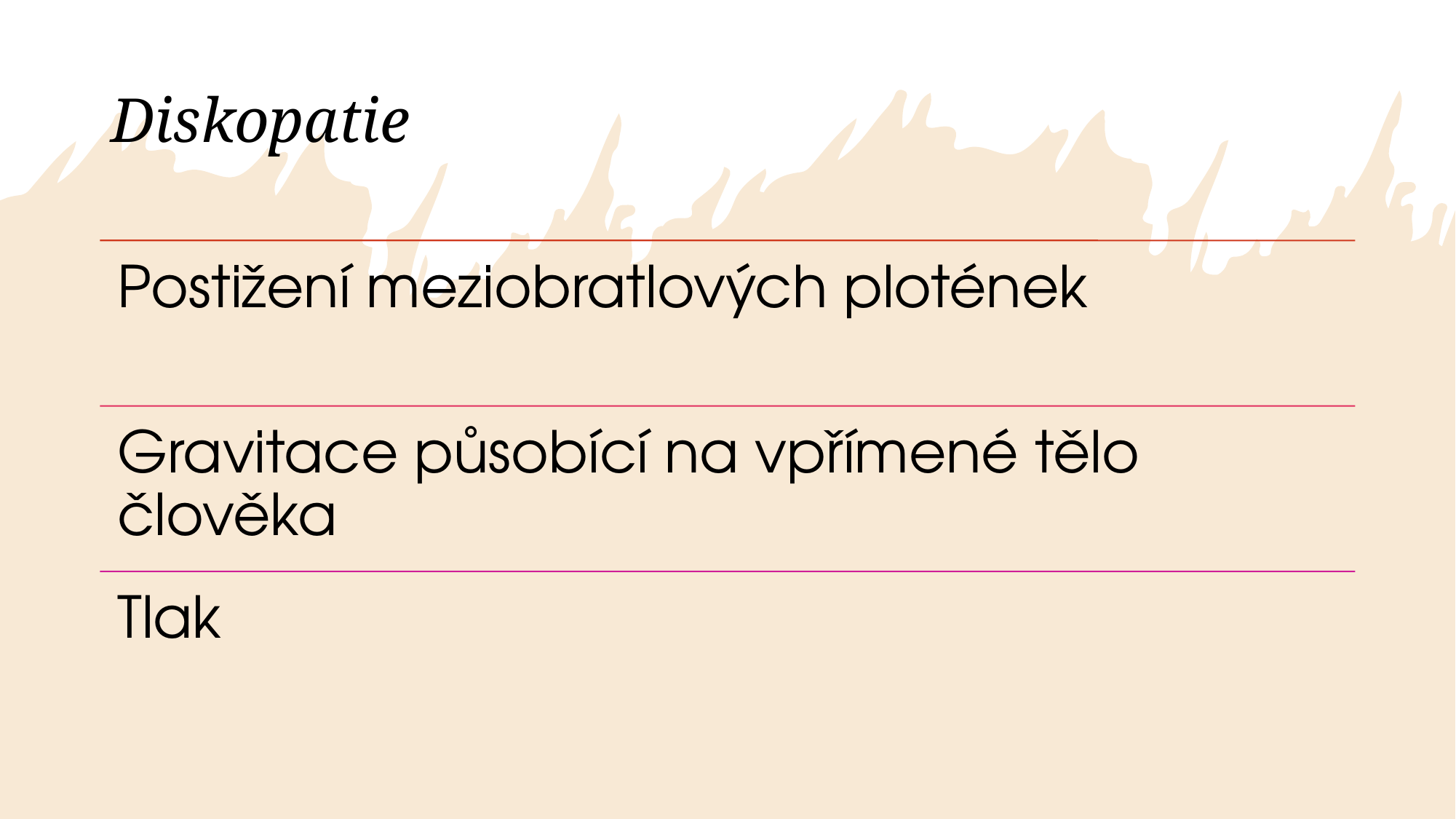

# Diskopatie

Postižení meziobratlových plotének
Gravitace působící na vpřímené tělo člověka
Tlak